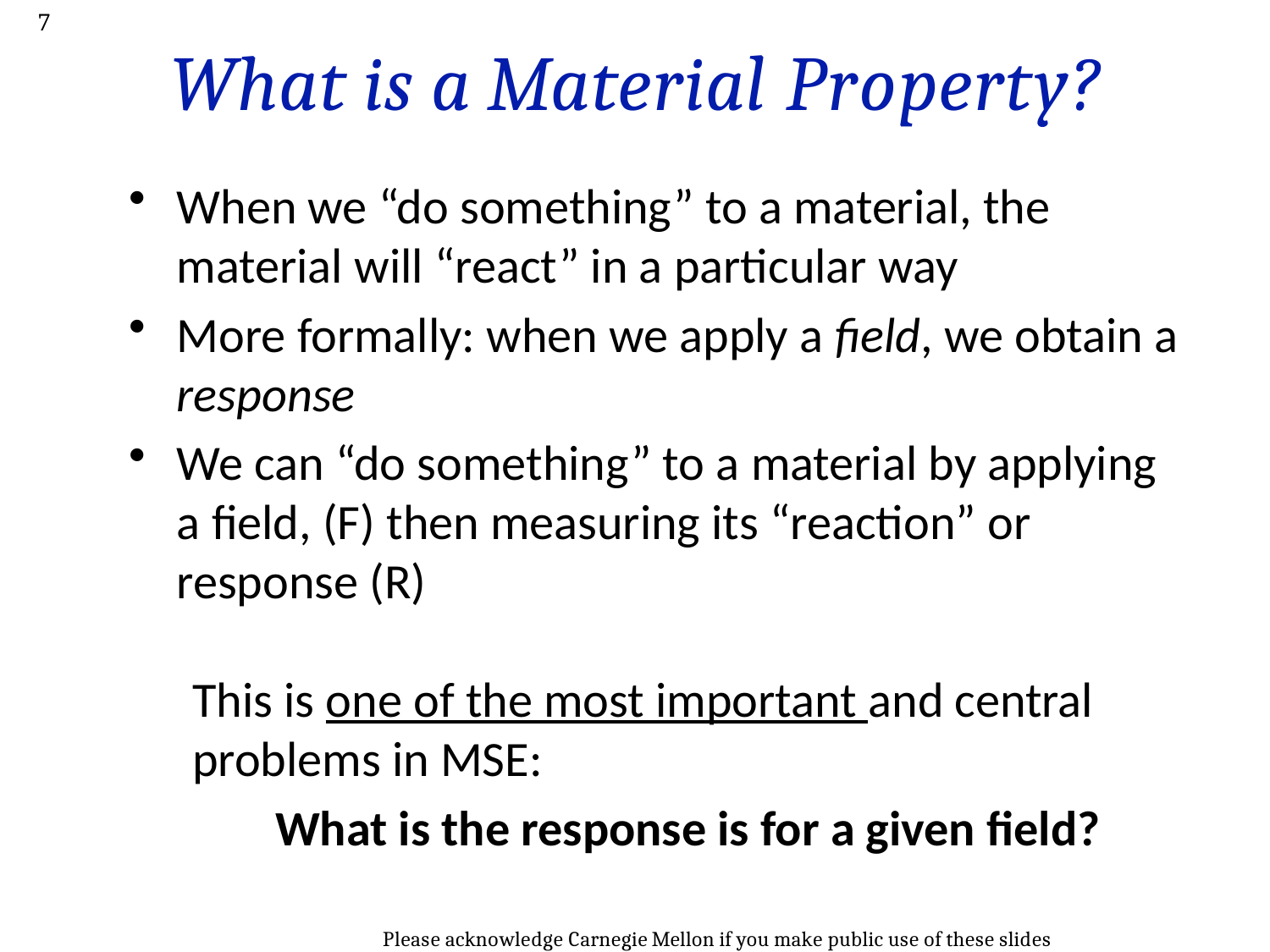

7
# What is a Material Property?
When we “do something” to a material, the material will “react” in a particular way
More formally: when we apply a field, we obtain a response
We can “do something” to a material by applying a field, (F) then measuring its “reaction” or response (R)

This is one of the most important and central problems in MSE:
What is the response is for a given field?

Please acknowledge Carnegie Mellon if you make public use of these slides